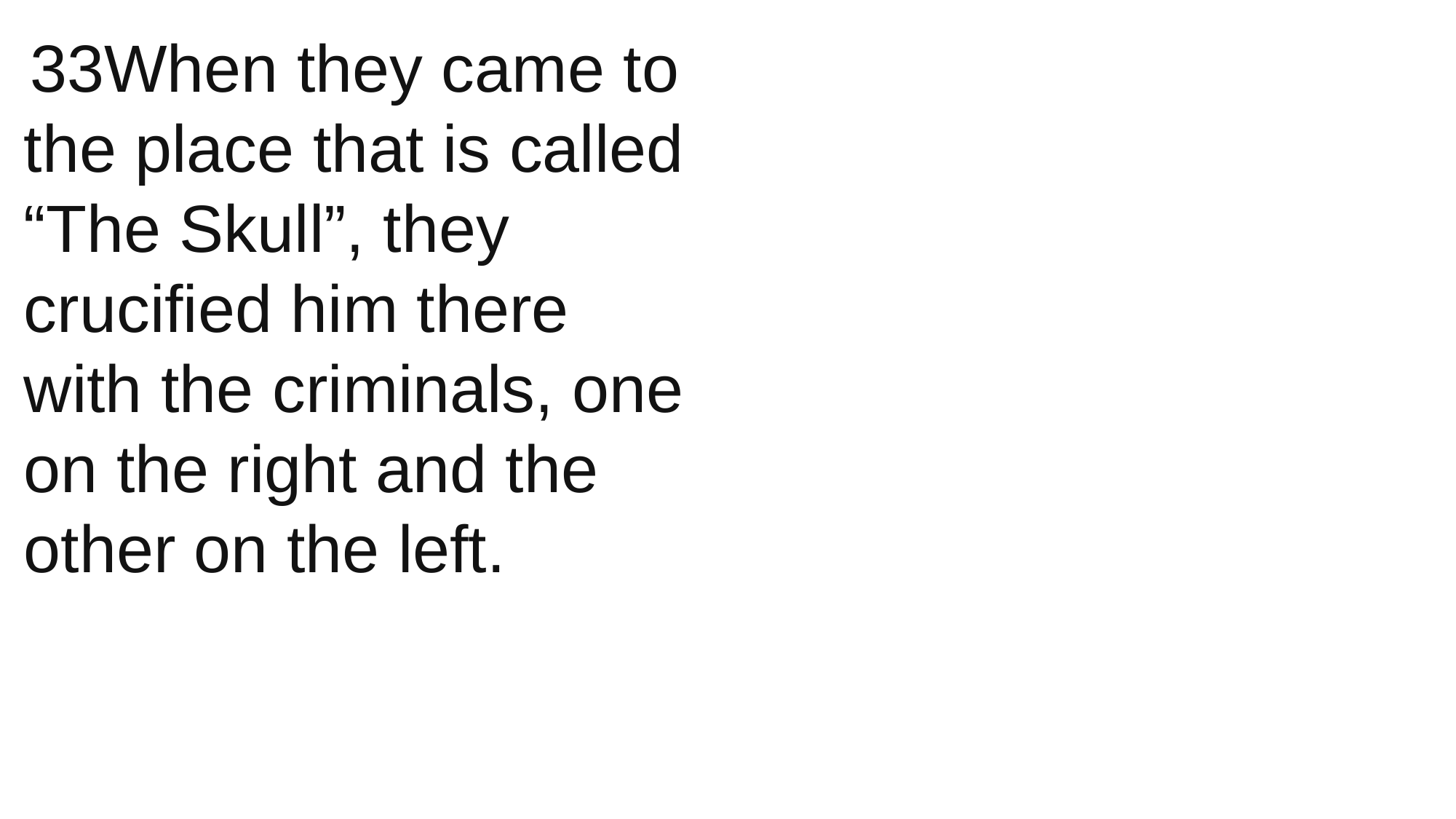

33When they came to the place that is called “The Skull”, they crucified him there with the criminals, one on the right and the other on the left.
 John